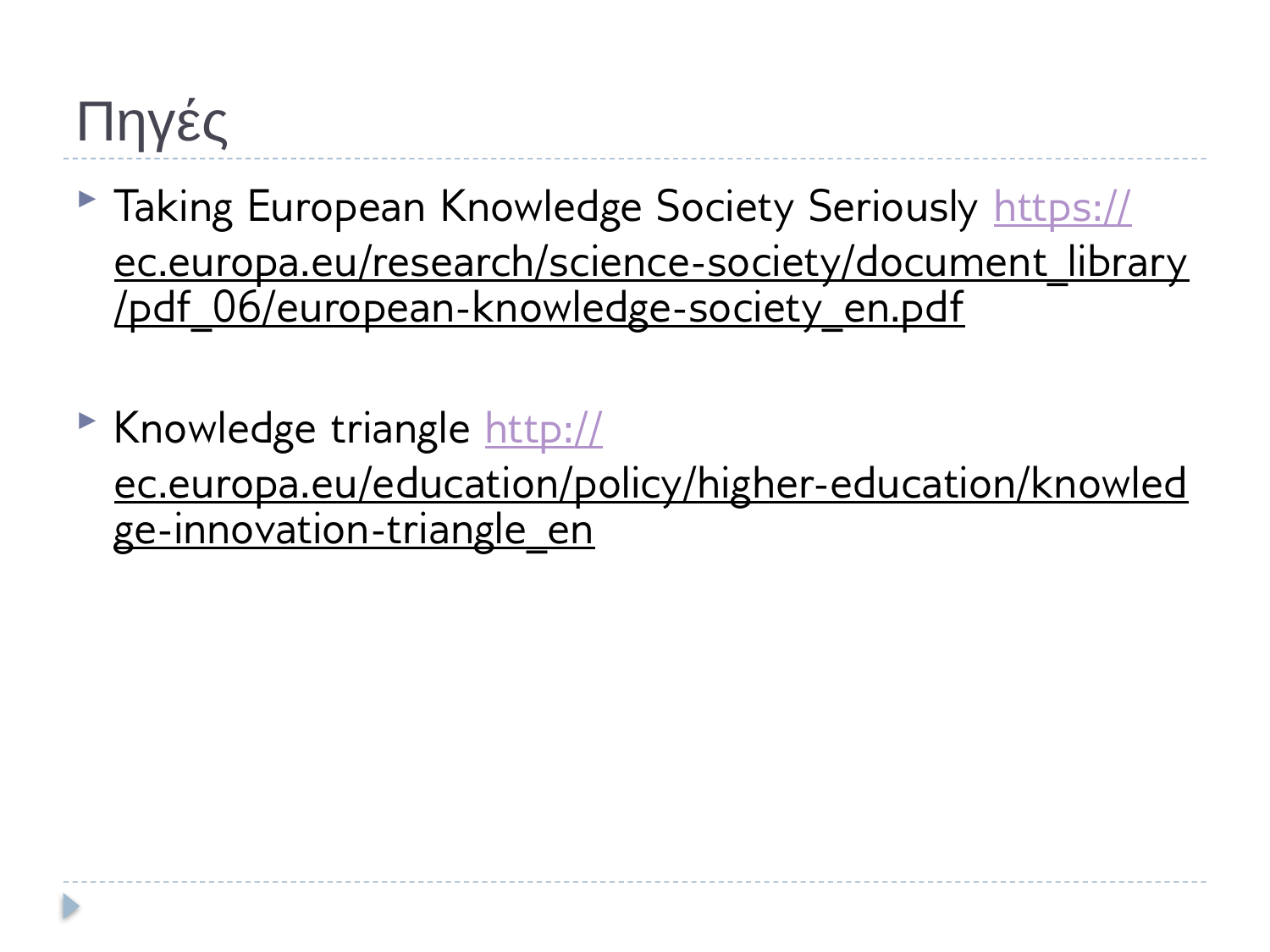

# Πηγές
Taking European Knowledge Society Seriously https://ec.europa.eu/research/science-society/document_library/pdf_06/european-knowledge-society_en.pdf
Knowledge triangle http://ec.europa.eu/education/policy/higher-education/knowledge-innovation-triangle_en